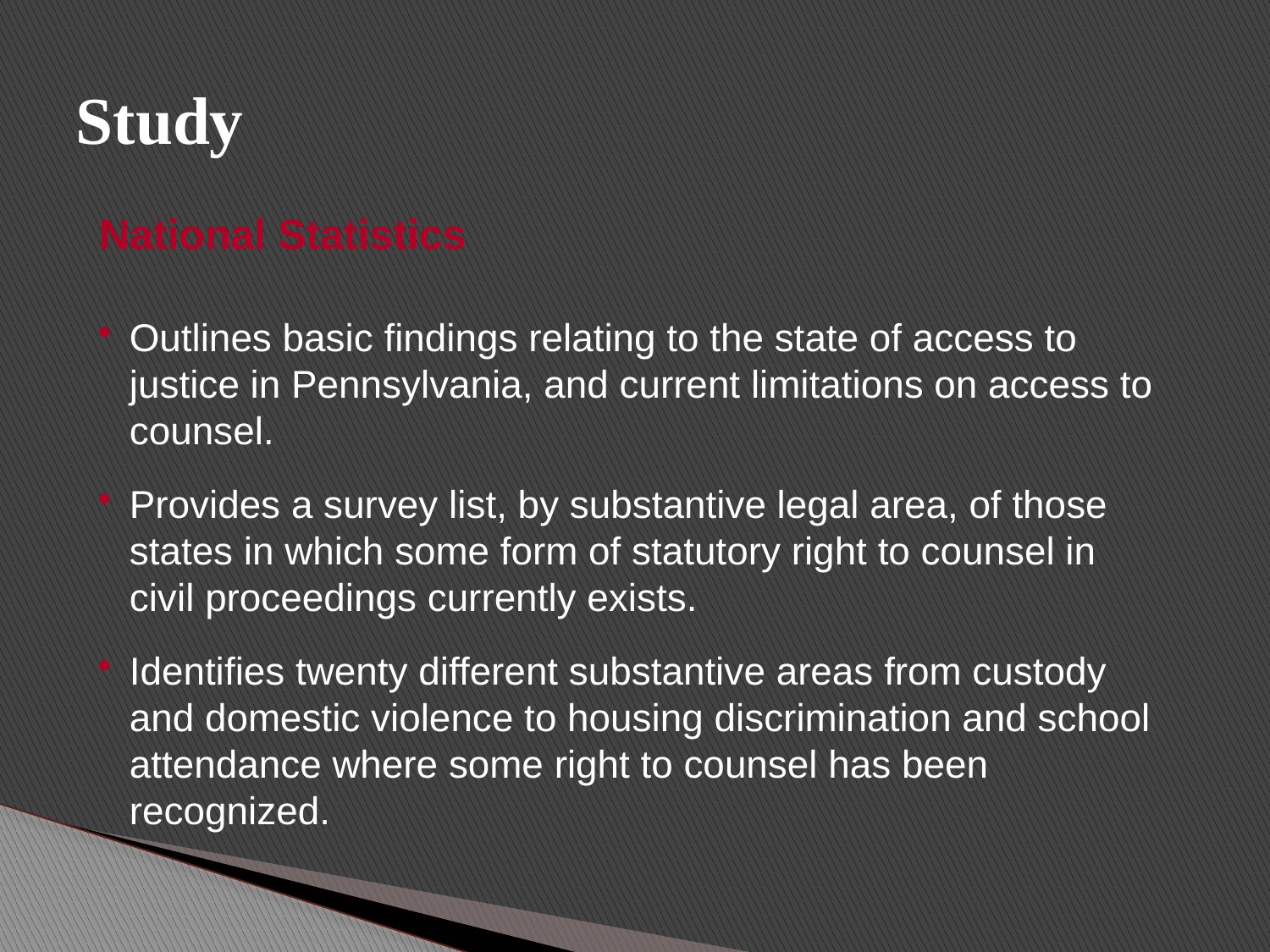

# Study
National Statistics
Outlines basic findings relating to the state of access to justice in Pennsylvania, and current limitations on access to counsel.
Provides a survey list, by substantive legal area, of those states in which some form of statutory right to counsel in civil proceedings currently exists.
Identifies twenty different substantive areas from custody and domestic violence to housing discrimination and school attendance where some right to counsel has been recognized.